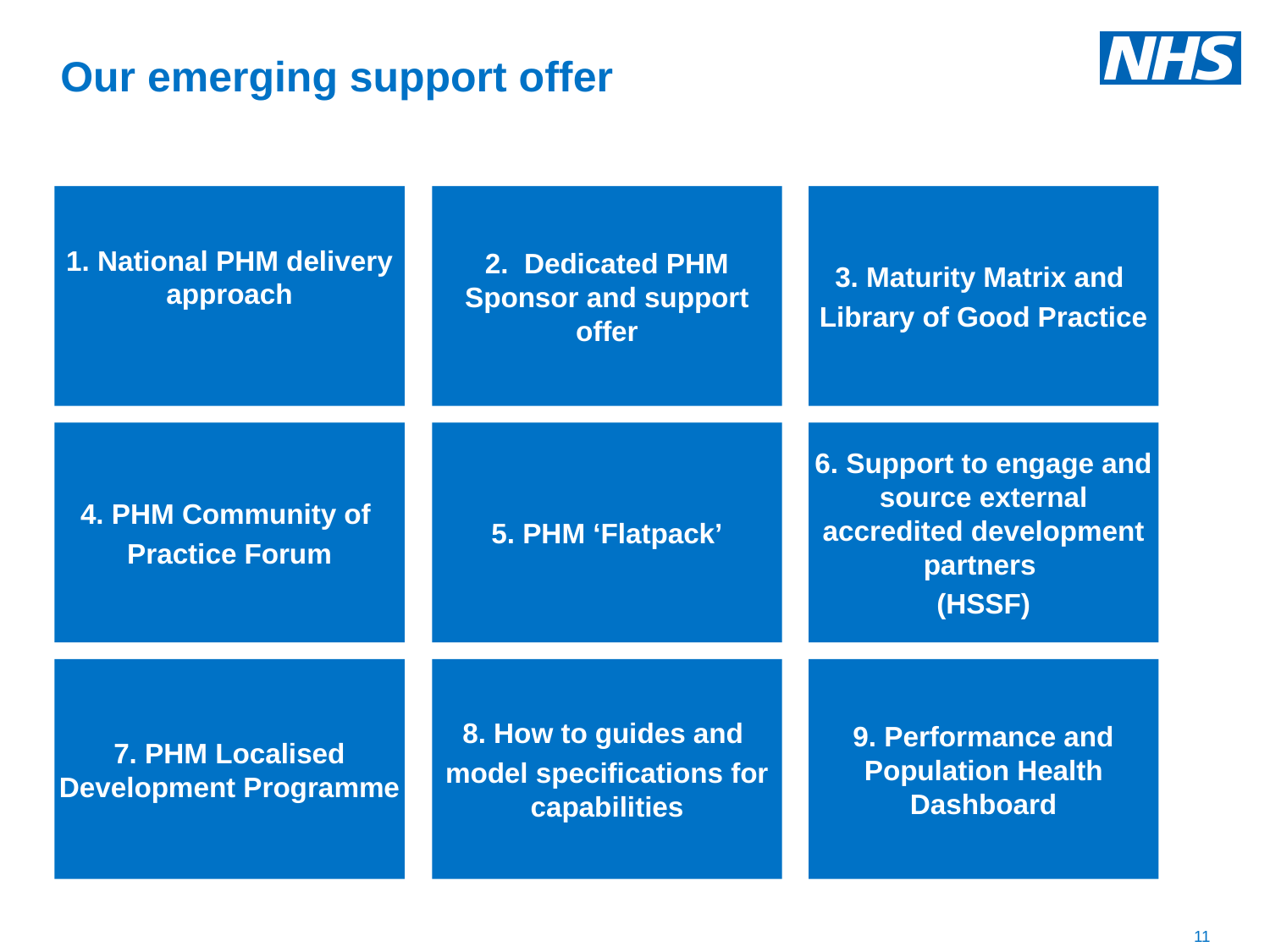

# Our emerging support offer
1. National PHM delivery approach

2.  Dedicated PHM Sponsor and support offer
3. Maturity Matrix and
Library of Good Practice
4. PHM Community of
Practice Forum
5. PHM ‘Flatpack’
6. Support to engage and source external accredited development partners
(HSSF)
7. PHM Localised Development Programme
8. How to guides and
model specifications for capabilities
9. Performance and Population Health Dashboard